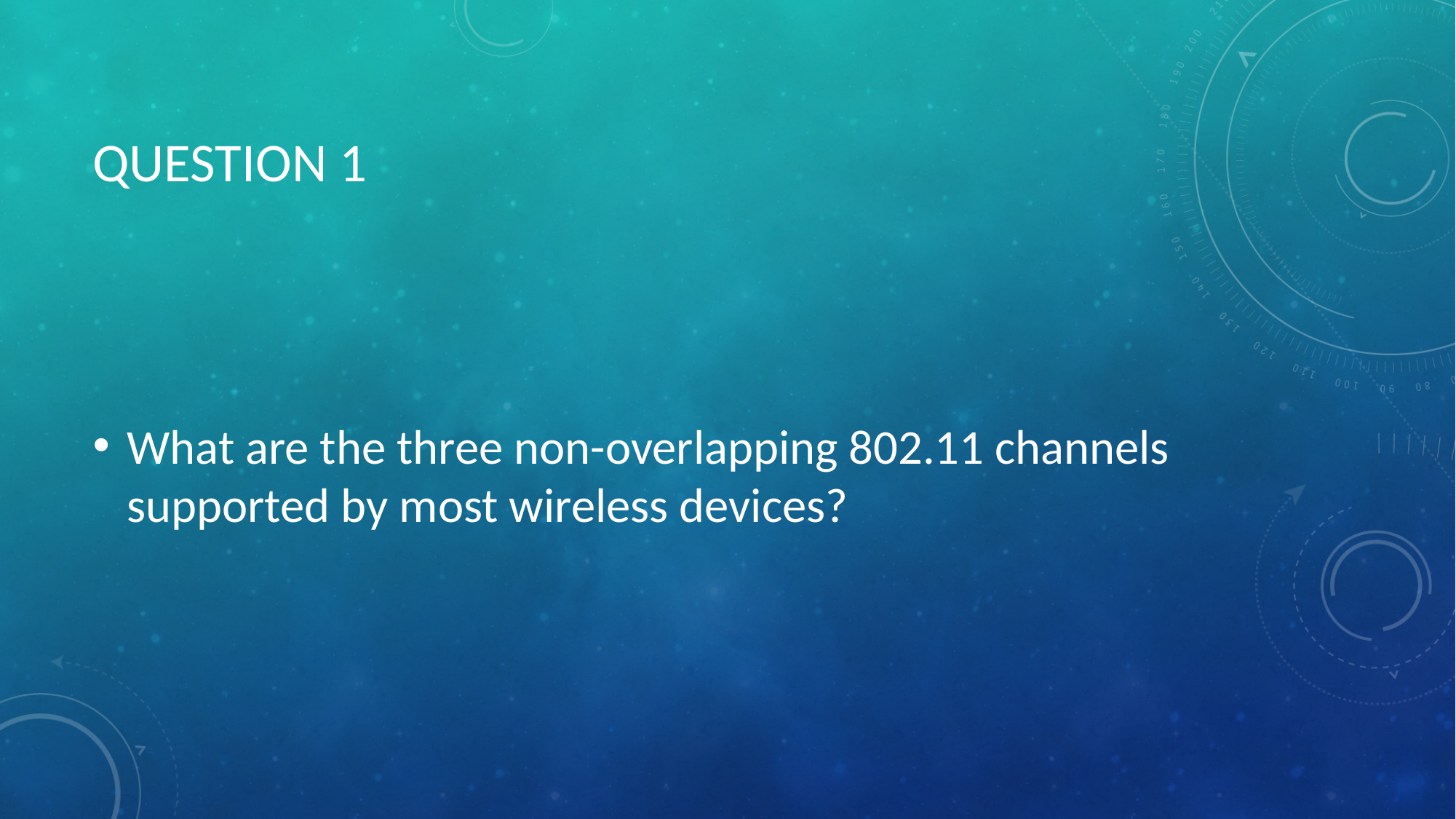

# Question 1
What are the three non-overlapping 802.11 channels supported by most wireless devices?